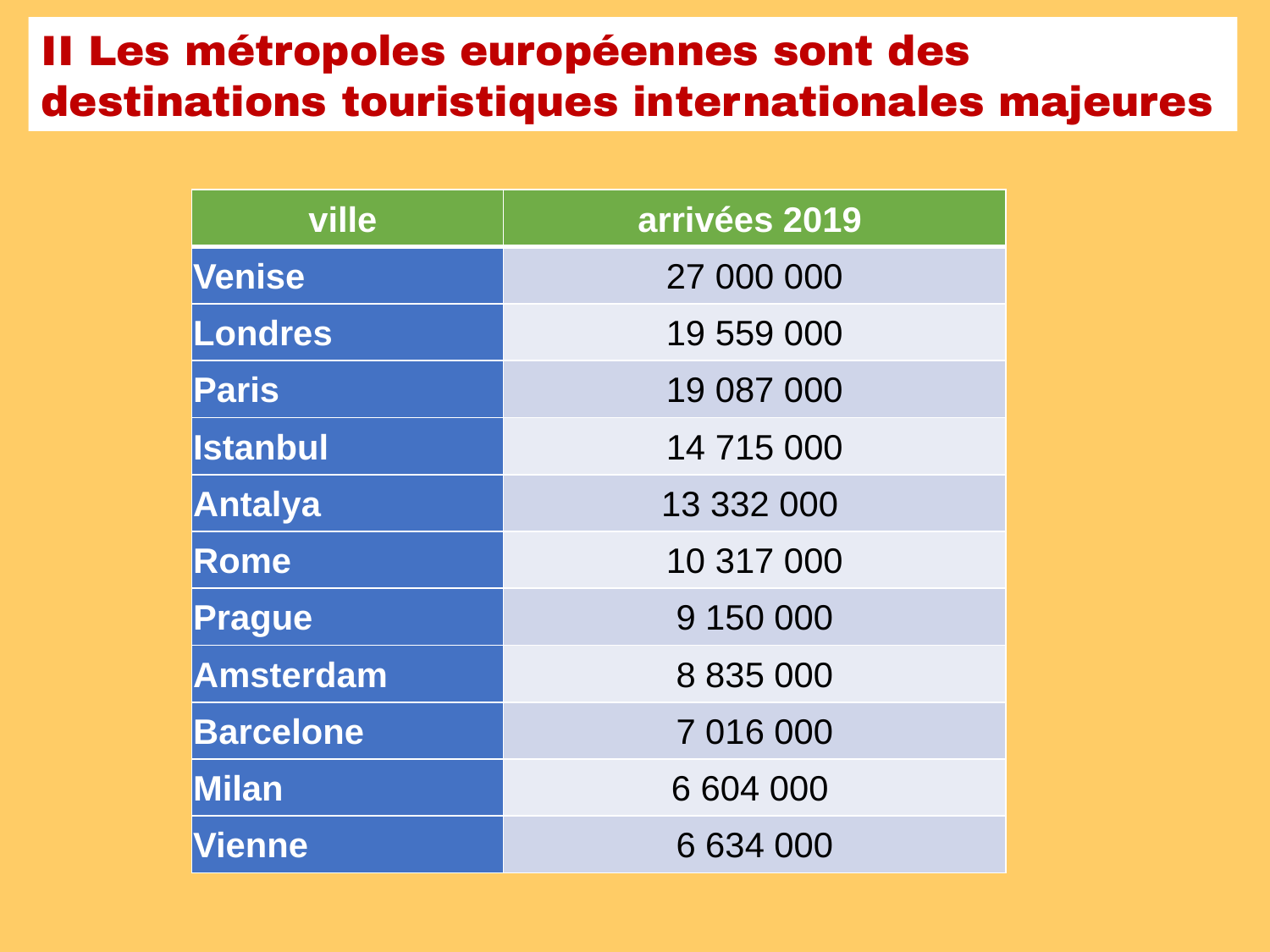

II Les métropoles européennes sont des destinations touristiques internationales majeures
| ville | arrivées 2019 |
| --- | --- |
| Venise | 27 000 000 |
| Londres | 19 559 000 |
| Paris | 19 087 000 |
| Istanbul | 14 715 000 |
| Antalya | 13 332 000 |
| Rome | 10 317 000 |
| Prague | 9 150 000 |
| Amsterdam | 8 835 000 |
| Barcelone | 7 016 000 |
| Milan | 6 604 000 |
| Vienne | 6 634 000 |